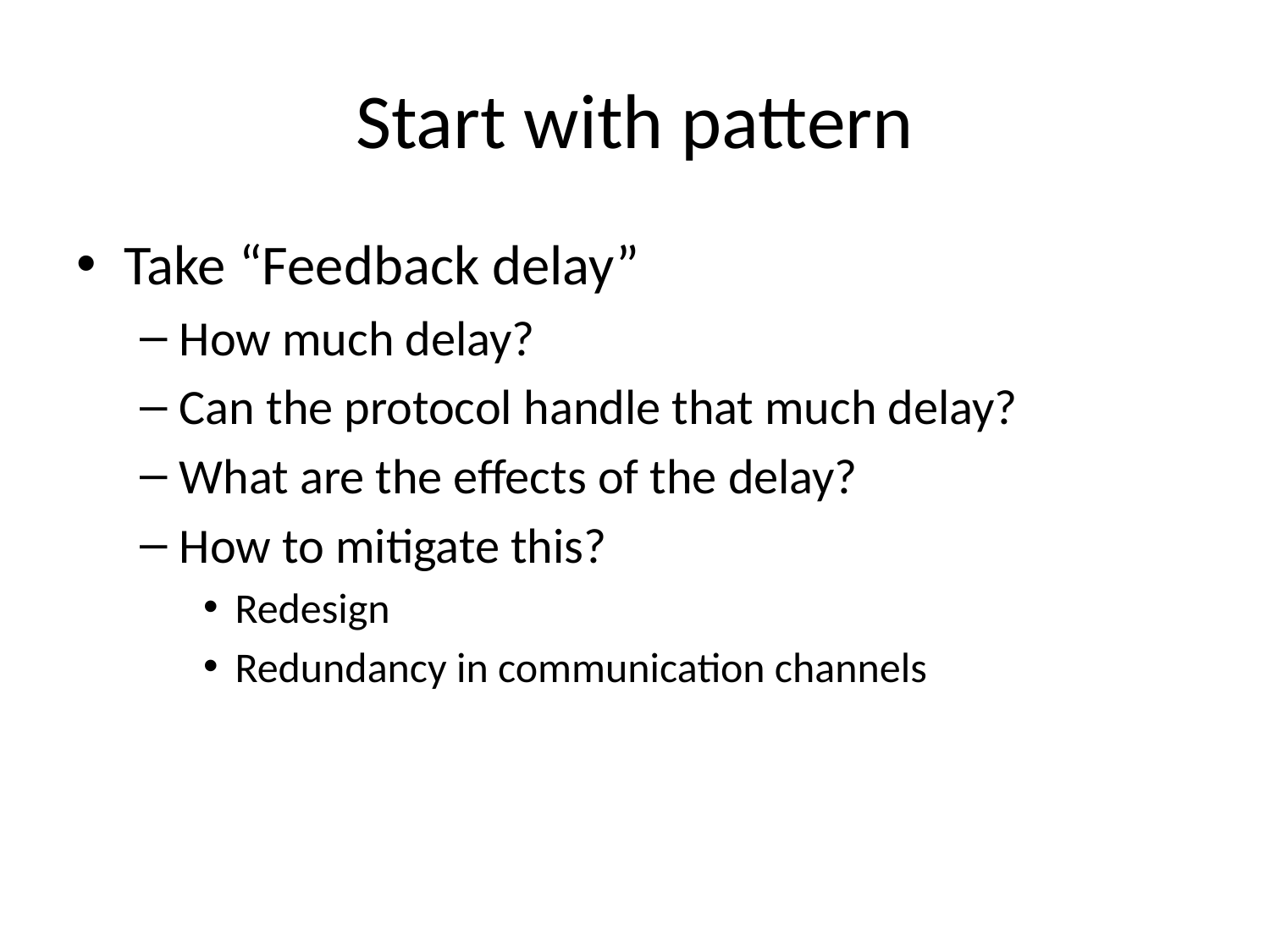

# Start with pattern
Take “Feedback delay”
How much delay?
Can the protocol handle that much delay?
What are the effects of the delay?
How to mitigate this?
Redesign
Redundancy in communication channels